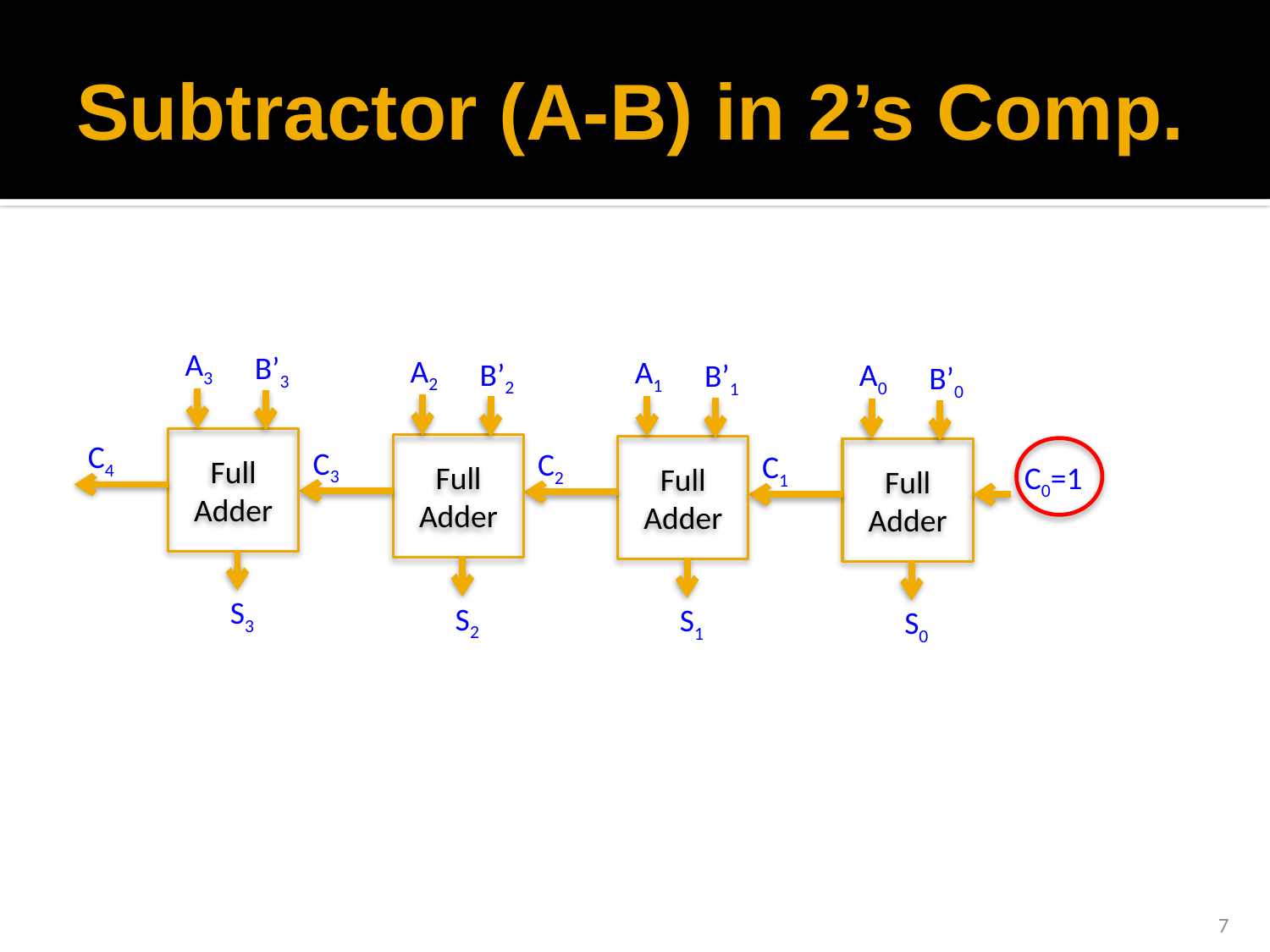

# Subtractor (A-B) in 2’s Comp.
A3
B’3
Full
Adder
C4
S3
A2
B’2
Full
Adder
C3
S2
A1
B’1
Full
Adder
C2
S1
A0
B’0
Full
Adder
C1
C0=1
S0

7